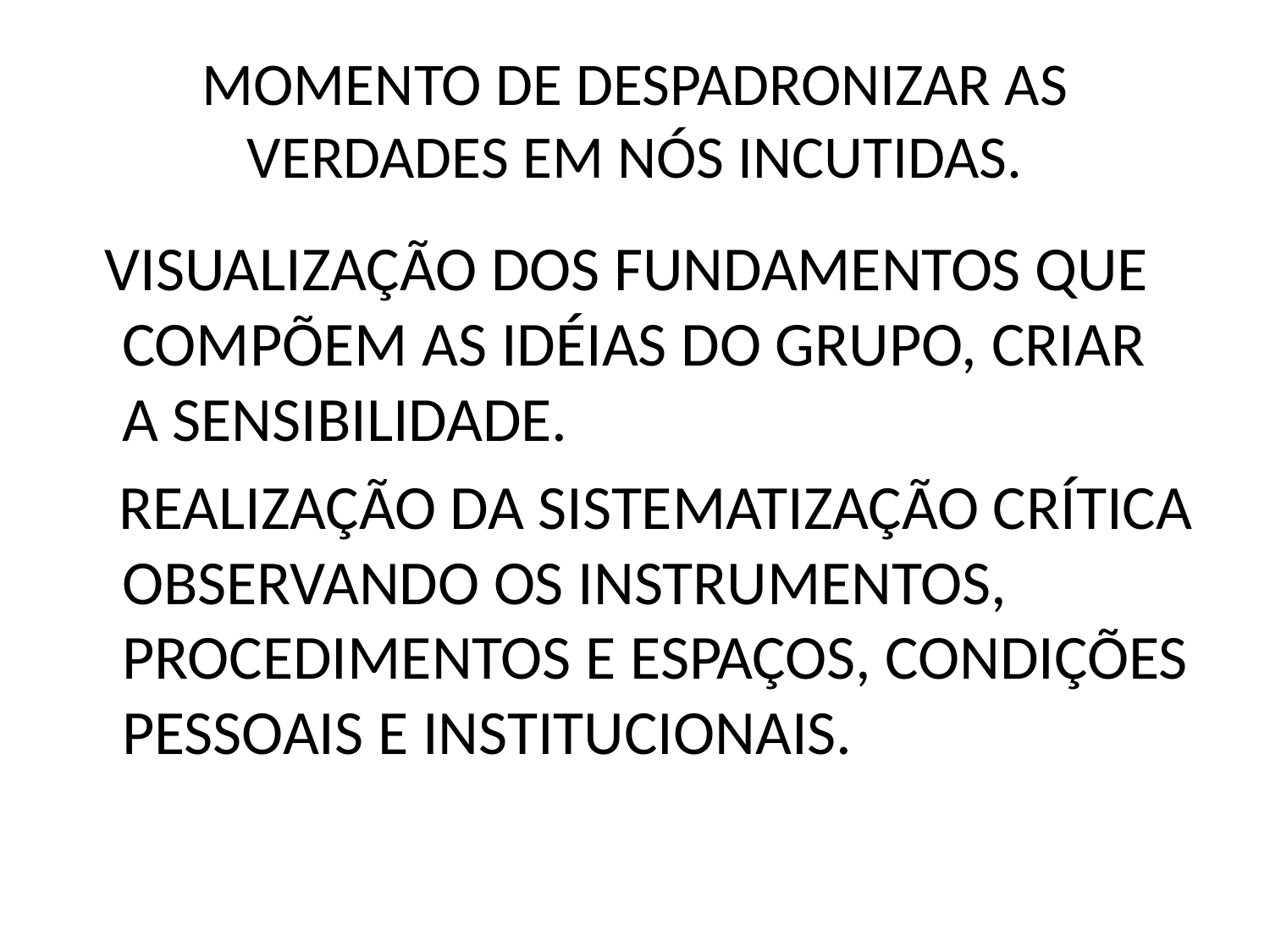

# MOMENTO DE DESPADRONIZAR AS VERDADES EM NÓS INCUTIDAS.
  VISUALIZAÇÃO DOS FUNDAMENTOS QUE COMPÕEM AS IDÉIAS DO GRUPO, CRIAR A SENSIBILIDADE.
   REALIZAÇÃO DA SISTEMATIZAÇÃO CRÍTICA OBSERVANDO OS INSTRUMENTOS, PROCEDIMENTOS E ESPAÇOS, CONDIÇÕES PESSOAIS E INSTITUCIONAIS.